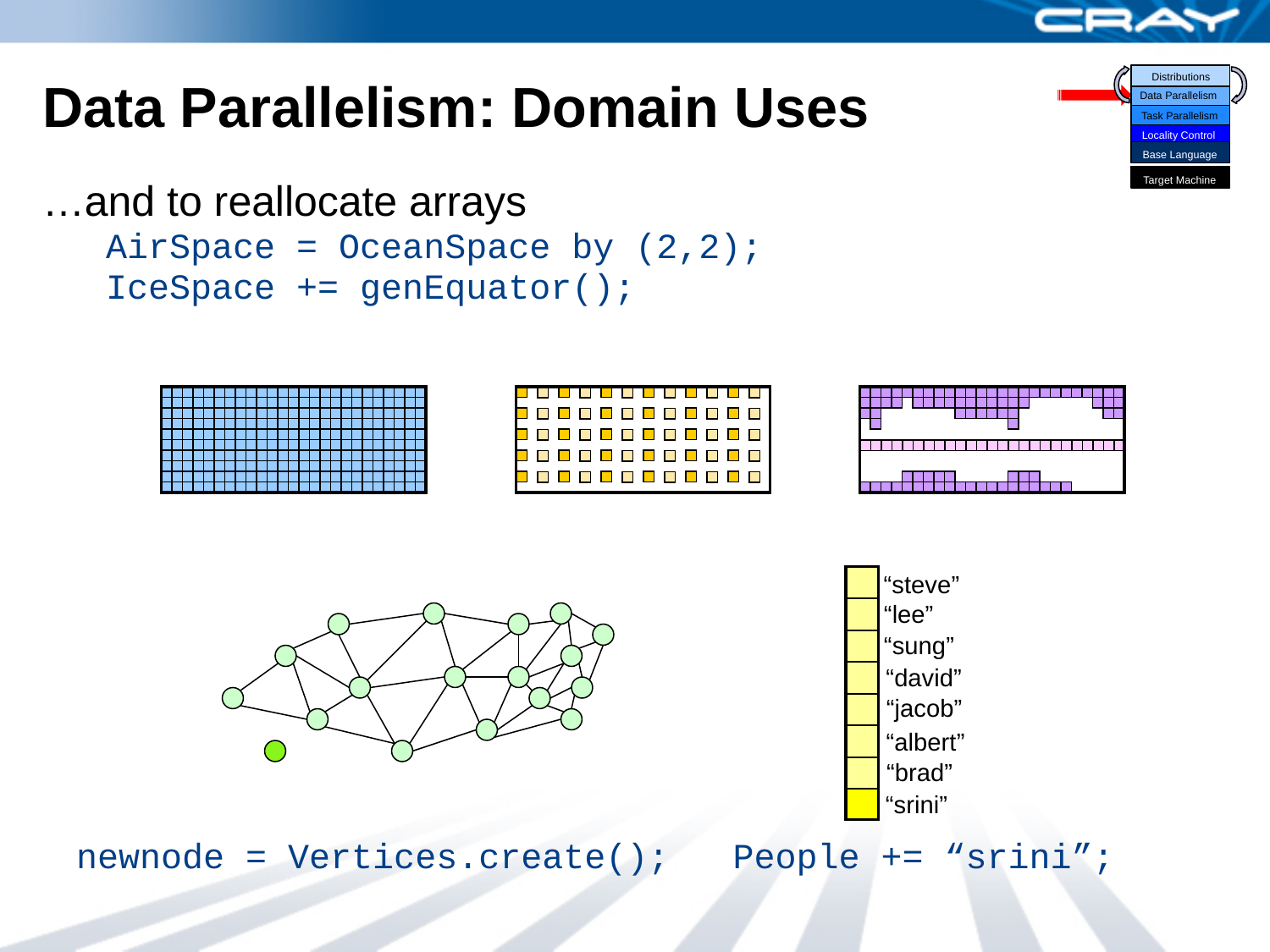

Distributions

Data Parallelism

Task Parallelism

Locality Control

Base Language

Target Machine
# Data Parallelism: Domain Uses

…and to reallocate arrays
AirSpace = OceanSpace by (2,2);
IceSpace += genEquator();

“steve”

“lee”

“sung”

“david”

“jacob”

“albert”

“brad”

“srini”

newnode = Vertices.create();   People += “srini”;